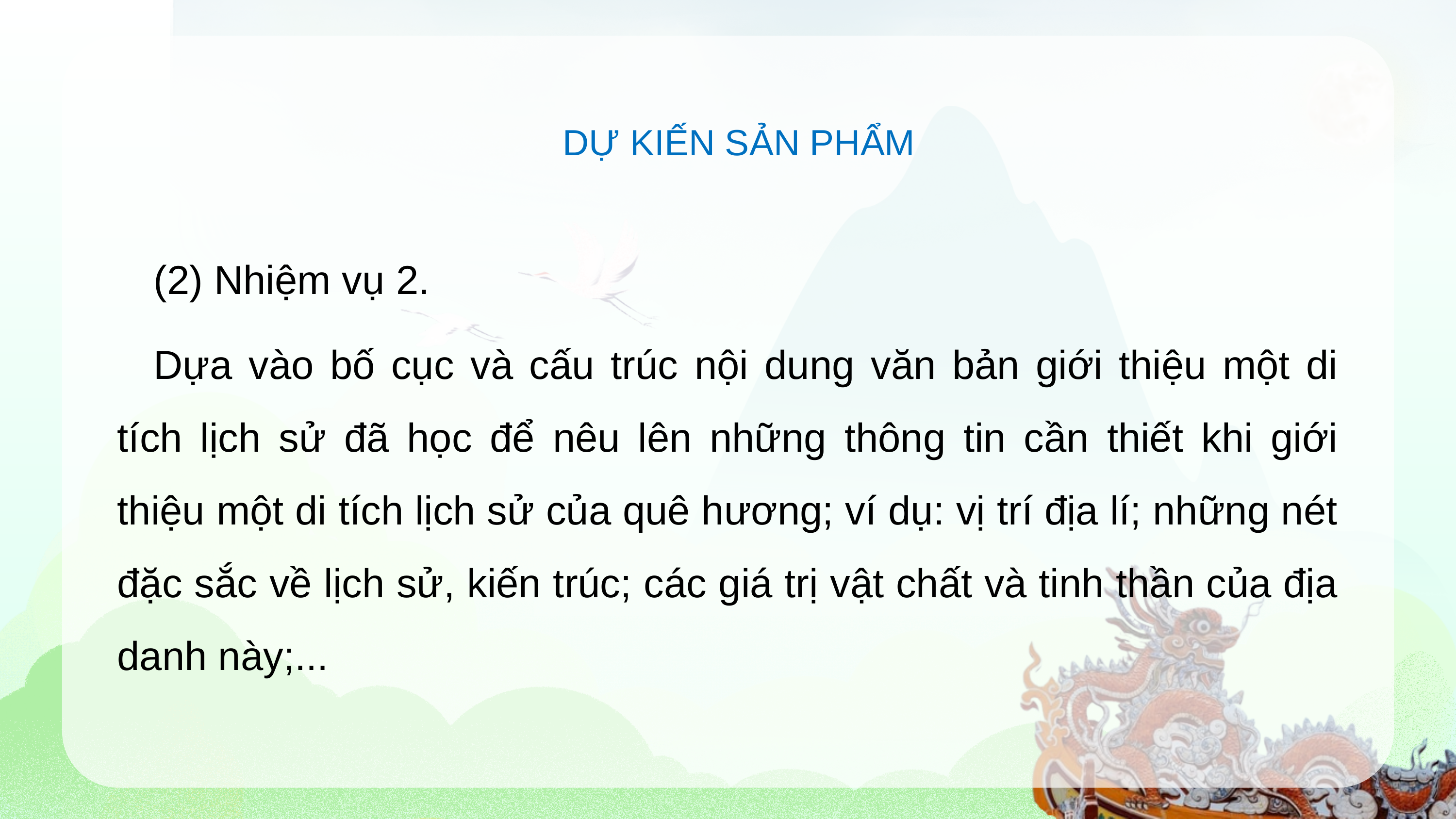

DỰ KIẾN SẢN PHẨM

(2) Nhiệm vụ 2.
Dựa vào bố cục và cấu trúc nội dung văn bản giới thiệu một di tích lịch sử đã học để nêu lên những thông tin cần thiết khi giới thiệu một di tích lịch sử của quê hương; ví dụ: vị trí địa lí; những nét đặc sắc về lịch sử, kiến trúc; các giá trị vật chất và tinh thần của địa danh này;...